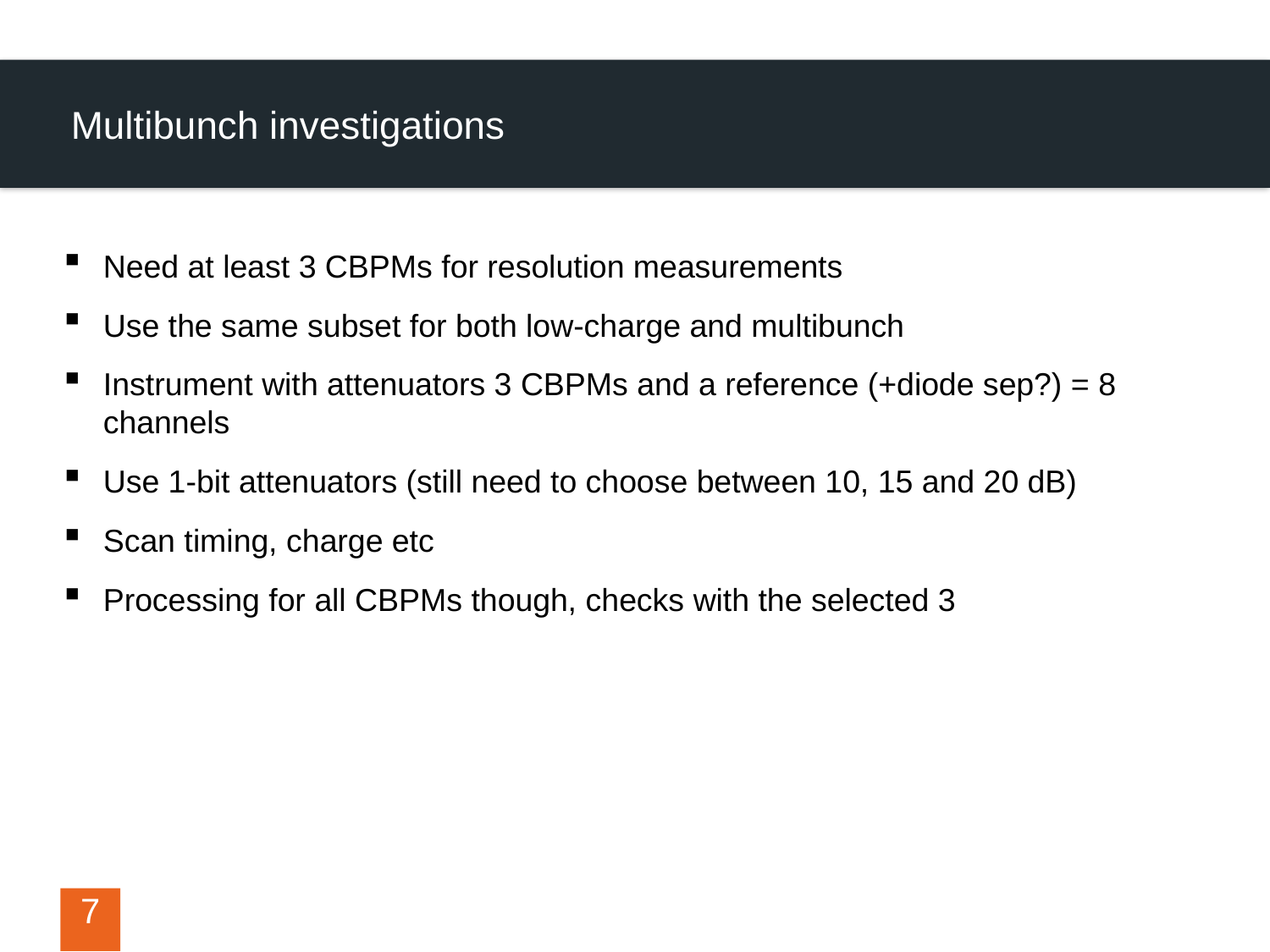

# Multibunch investigations
Need at least 3 CBPMs for resolution measurements
Use the same subset for both low-charge and multibunch
Instrument with attenuators 3 CBPMs and a reference (+diode sep?) = 8 channels
Use 1-bit attenuators (still need to choose between 10, 15 and 20 dB)
Scan timing, charge etc
Processing for all CBPMs though, checks with the selected 3

7